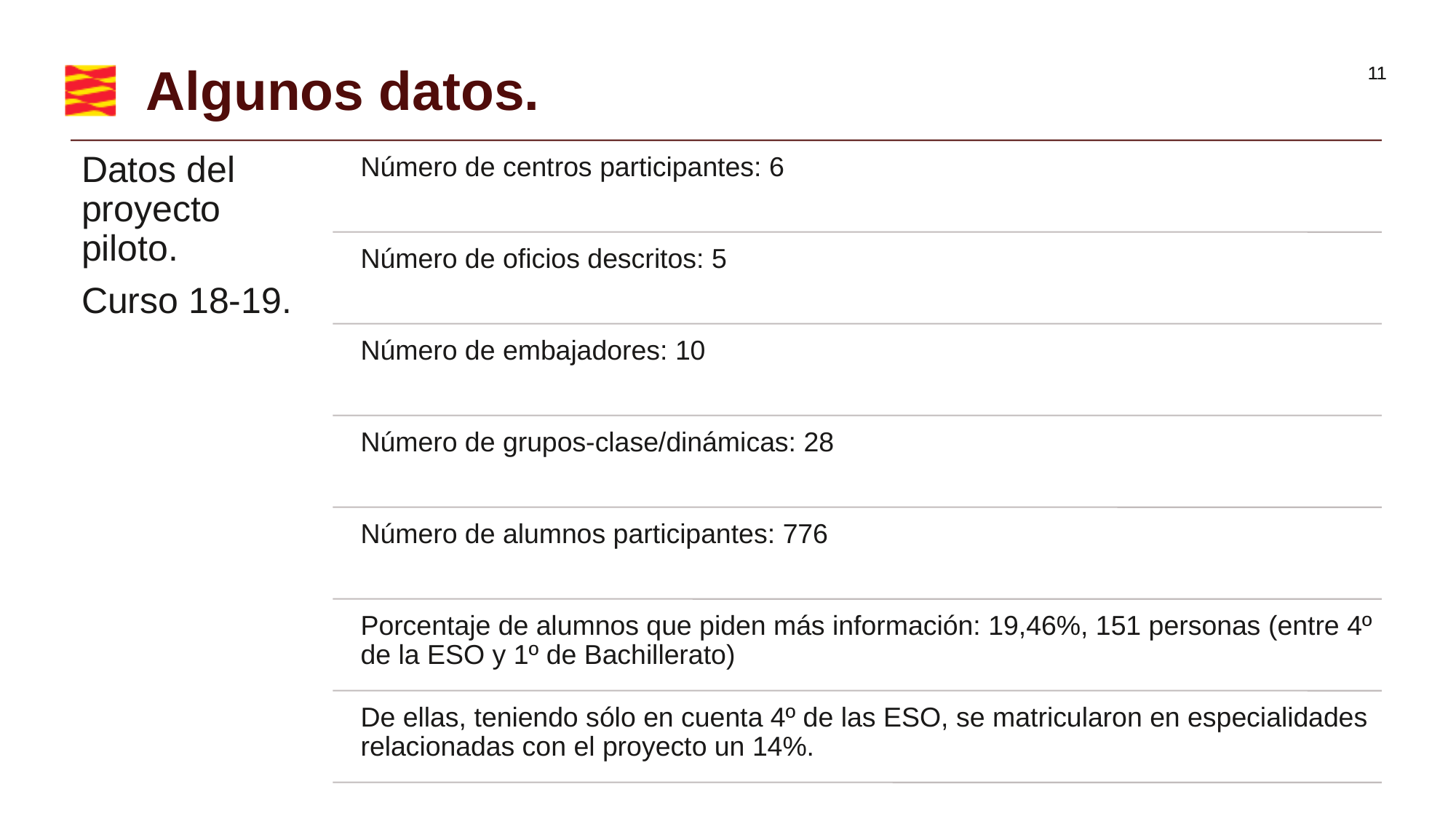

# Algunos datos.
Datos del proyecto piloto.
Curso 18-19.
Número de centros participantes: 6
Número de oficios descritos: 5
Número de embajadores: 10
Número de grupos-clase/dinámicas: 28
Número de alumnos participantes: 776
Porcentaje de alumnos que piden más información: 19,46%, 151 personas (entre 4º de la ESO y 1º de Bachillerato)
De ellas, teniendo sólo en cuenta 4º de las ESO, se matricularon en especialidades relacionadas con el proyecto un 14%.